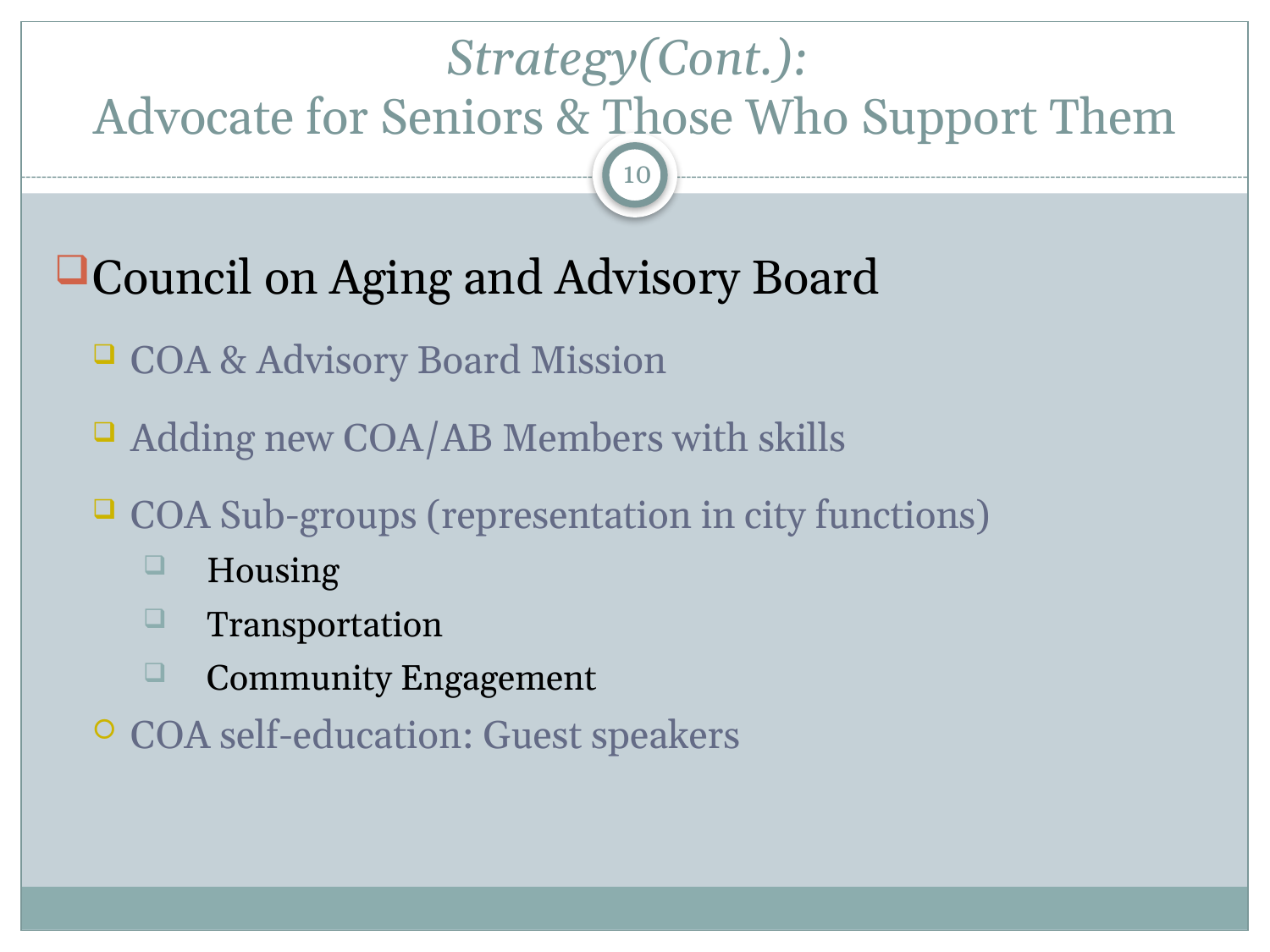

# Strategy(Cont.): Advocate for Seniors & Those Who Support Them
10
Council on Aging and Advisory Board
COA & Advisory Board Mission
Adding new COA/AB Members with skills
COA Sub-groups (representation in city functions)
Housing
Transportation
Community Engagement
COA self-education: Guest speakers